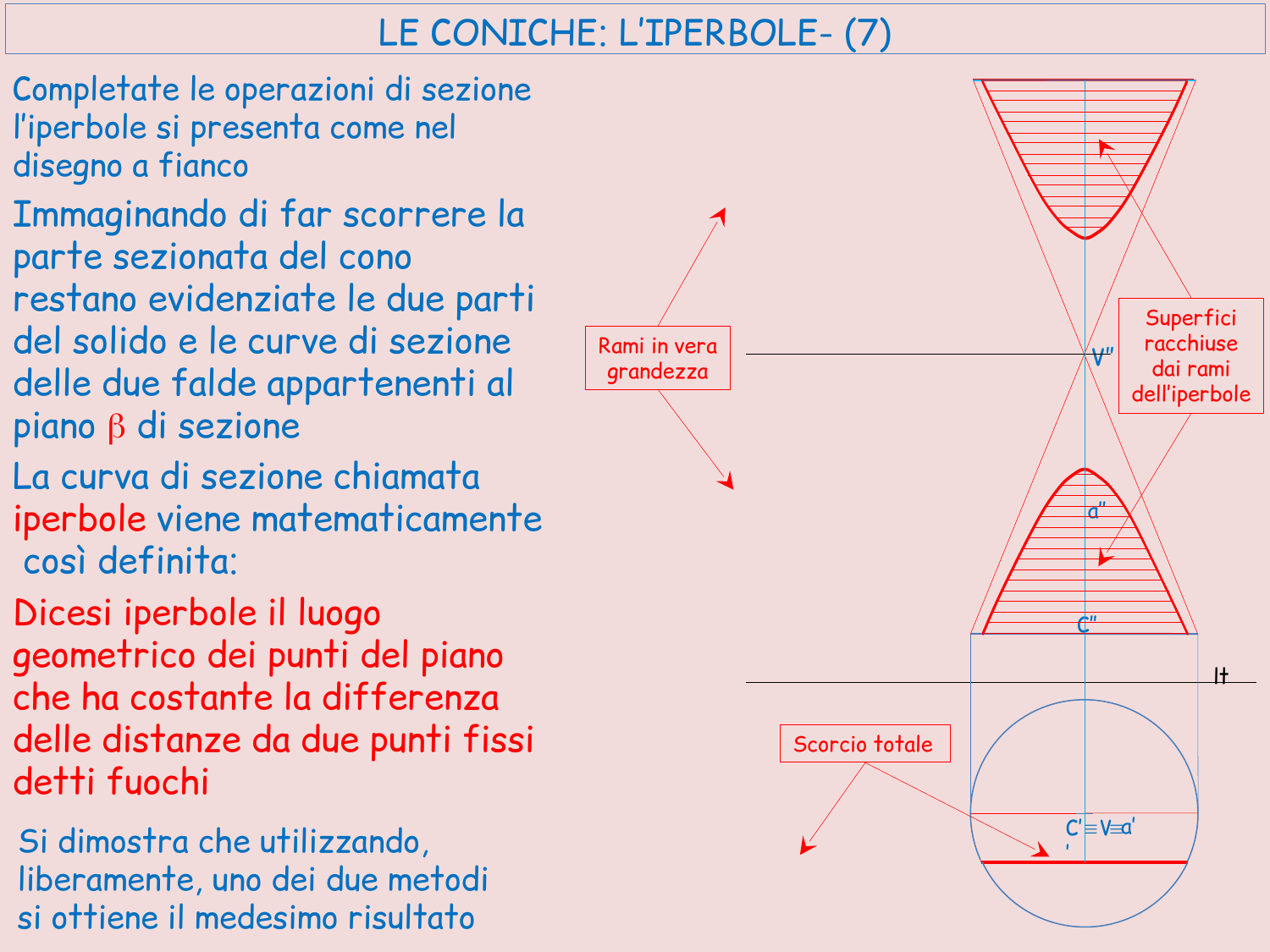

# LE CONICHE: L’IPERBOLE- (7)
Completate le operazioni di sezione l’iperbole si presenta come nel disegno a fianco

Immaginando di far scorrere la parte sezionata del cono restano evidenziate le due parti del solido e le curve di sezione delle due falde appartenenti al piano β di sezione
Superfici racchiuse dai rami dell’iperbole
Rami in vera grandezza
V’’
La curva di sezione chiamata iperbole viene matematicamente  così definita:

a’’
Dicesi iperbole il luogo geometrico dei punti del piano che ha costante la differenza delle distanze da due punti fissi detti fuochi
C’’
lt

Scorcio totale
a’
C’≡V’

Si dimostra che utilizzando, liberamente, uno dei due metodi si ottiene il medesimo risultato
≡